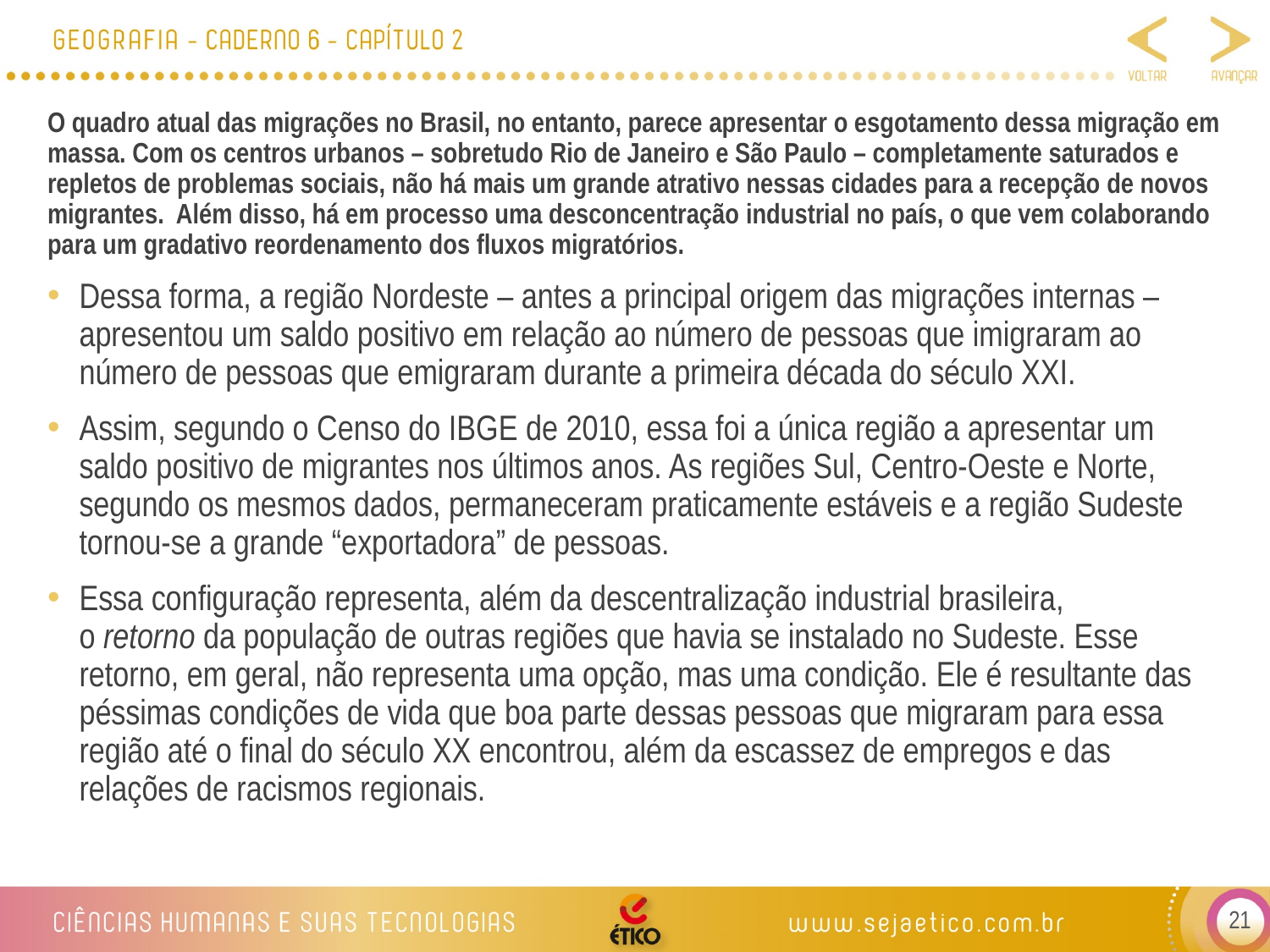

O quadro atual das migrações no Brasil, no entanto, parece apresentar o esgotamento dessa migração em massa. Com os centros urbanos – sobretudo Rio de Janeiro e São Paulo – completamente saturados e repletos de problemas sociais, não há mais um grande atrativo nessas cidades para a recepção de novos migrantes.  Além disso, há em processo uma desconcentração industrial no país, o que vem colaborando para um gradativo reordenamento dos fluxos migratórios.
Dessa forma, a região Nordeste – antes a principal origem das migrações internas – apresentou um saldo positivo em relação ao número de pessoas que imigraram ao número de pessoas que emigraram durante a primeira década do século XXI.
Assim, segundo o Censo do IBGE de 2010, essa foi a única região a apresentar um saldo positivo de migrantes nos últimos anos. As regiões Sul, Centro-Oeste e Norte, segundo os mesmos dados, permaneceram praticamente estáveis e a região Sudeste tornou-se a grande “exportadora” de pessoas.
Essa configuração representa, além da descentralização industrial brasileira, o retorno da população de outras regiões que havia se instalado no Sudeste. Esse retorno, em geral, não representa uma opção, mas uma condição. Ele é resultante das péssimas condições de vida que boa parte dessas pessoas que migraram para essa região até o final do século XX encontrou, além da escassez de empregos e das relações de racismos regionais.